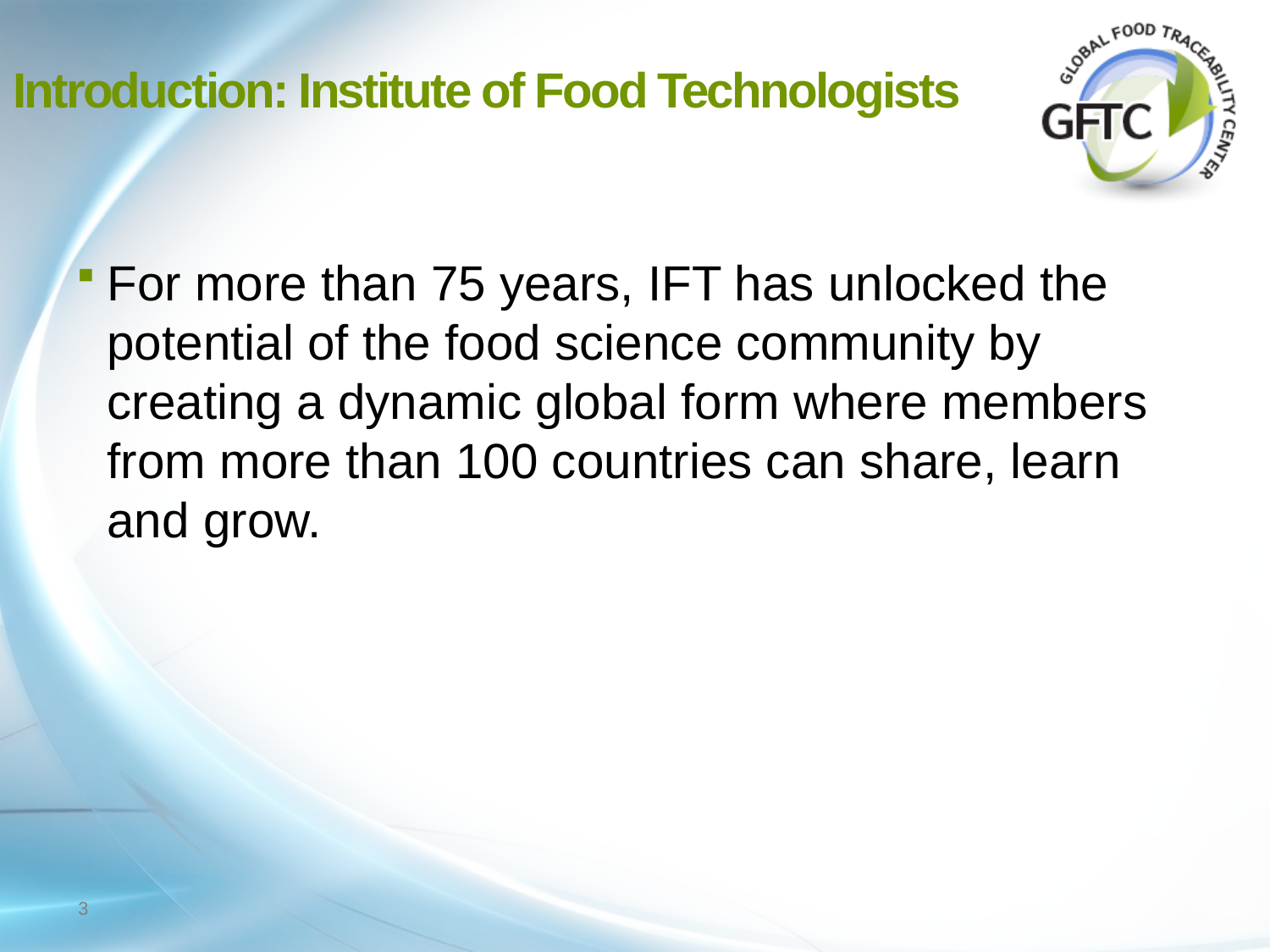

# Introduction: Institute of Food Technologists
For more than 75 years, IFT has unlocked the potential of the food science community by creating a dynamic global form where members from more than 100 countries can share, learn and grow.
3